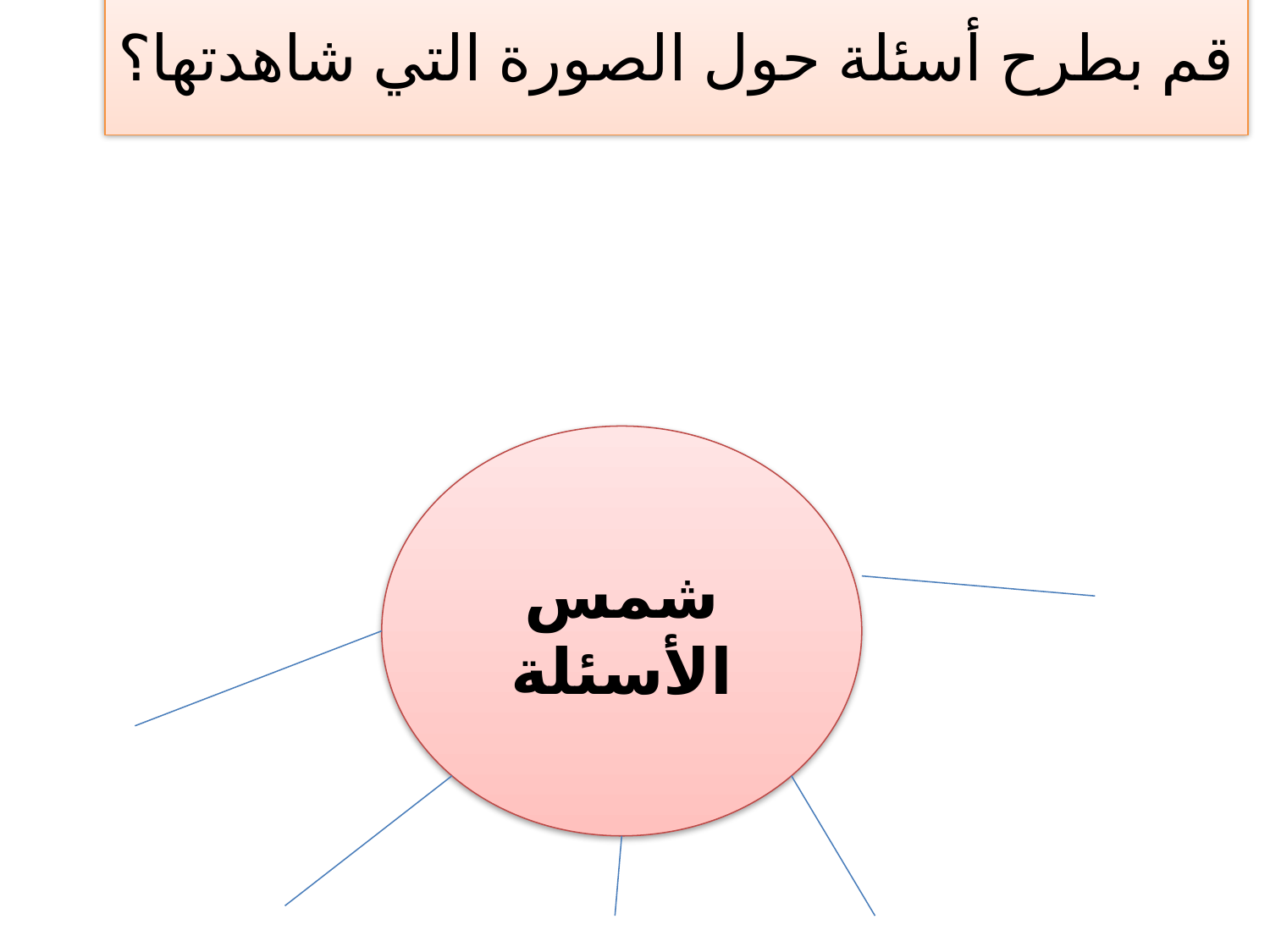

# قم بطرح أسئلة حول الصورة التي شاهدتها؟

شمس الأسئلة